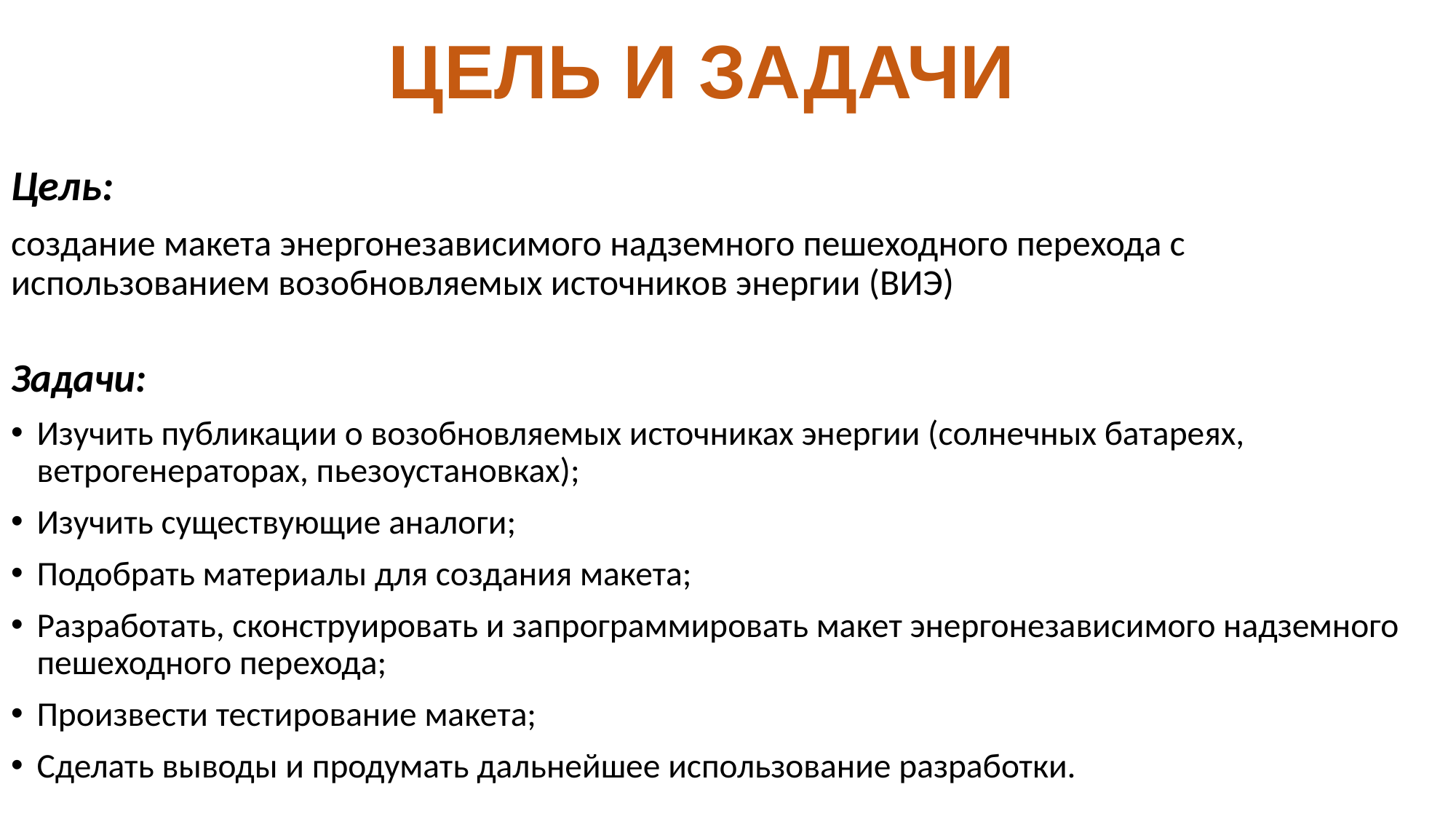

# ЦЕЛЬ И ЗАДАЧИ
Цель:
создание макета энергонезависимого надземного пешеходного перехода с использованием возобновляемых источников энергии (ВИЭ)
Задачи:
Изучить публикации о возобновляемых источниках энергии (солнечных батареях, ветрогенераторах, пьезоустановках);
Изучить существующие аналоги;
Подобрать материалы для создания макета;
Разработать, сконструировать и запрограммировать макет энергонезависимого надземного пешеходного перехода;
Произвести тестирование макета;
Сделать выводы и продумать дальнейшее использование разработки.